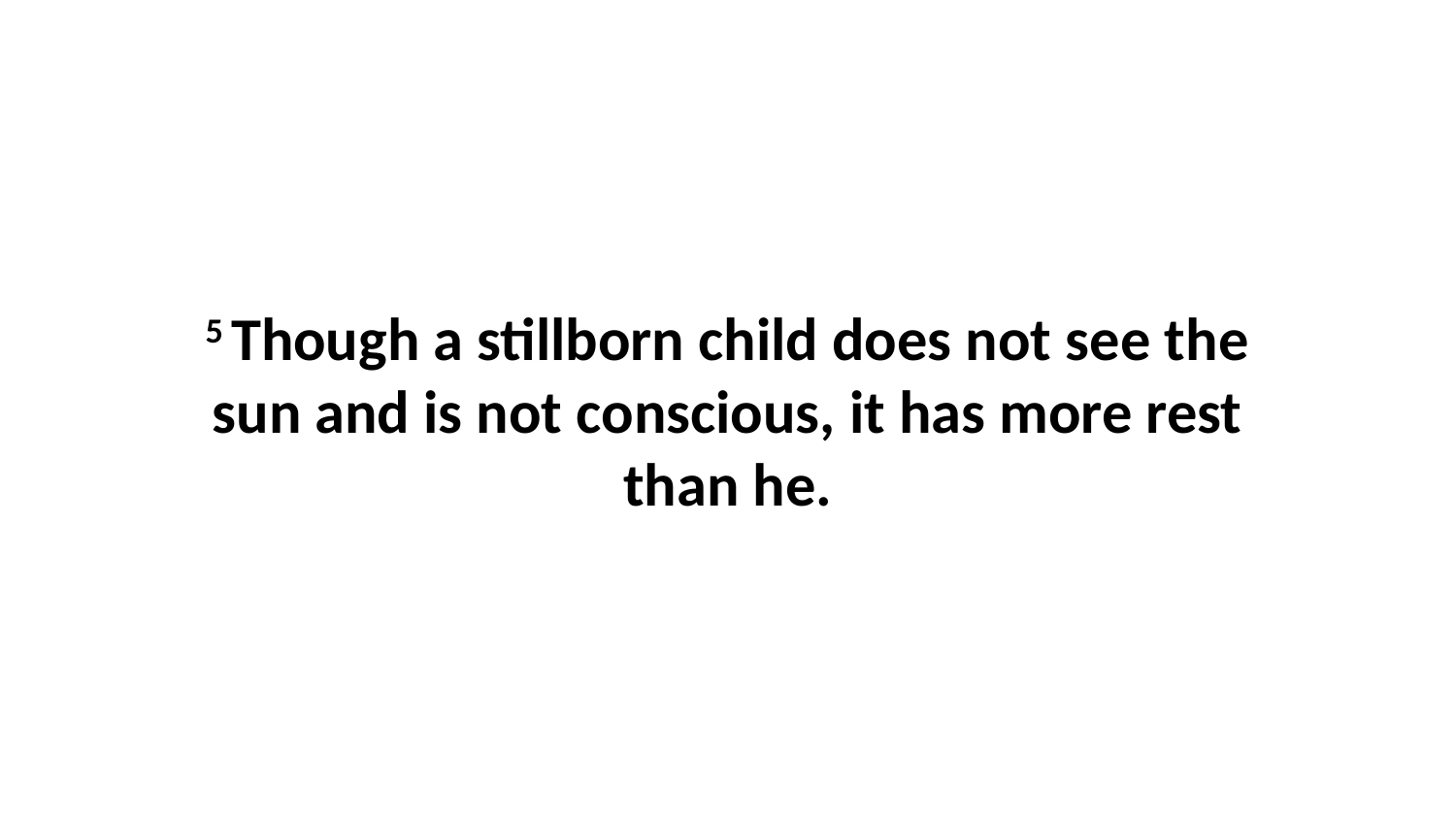

5 Though a stillborn child does not see the sun and is not conscious, it has more rest than he.